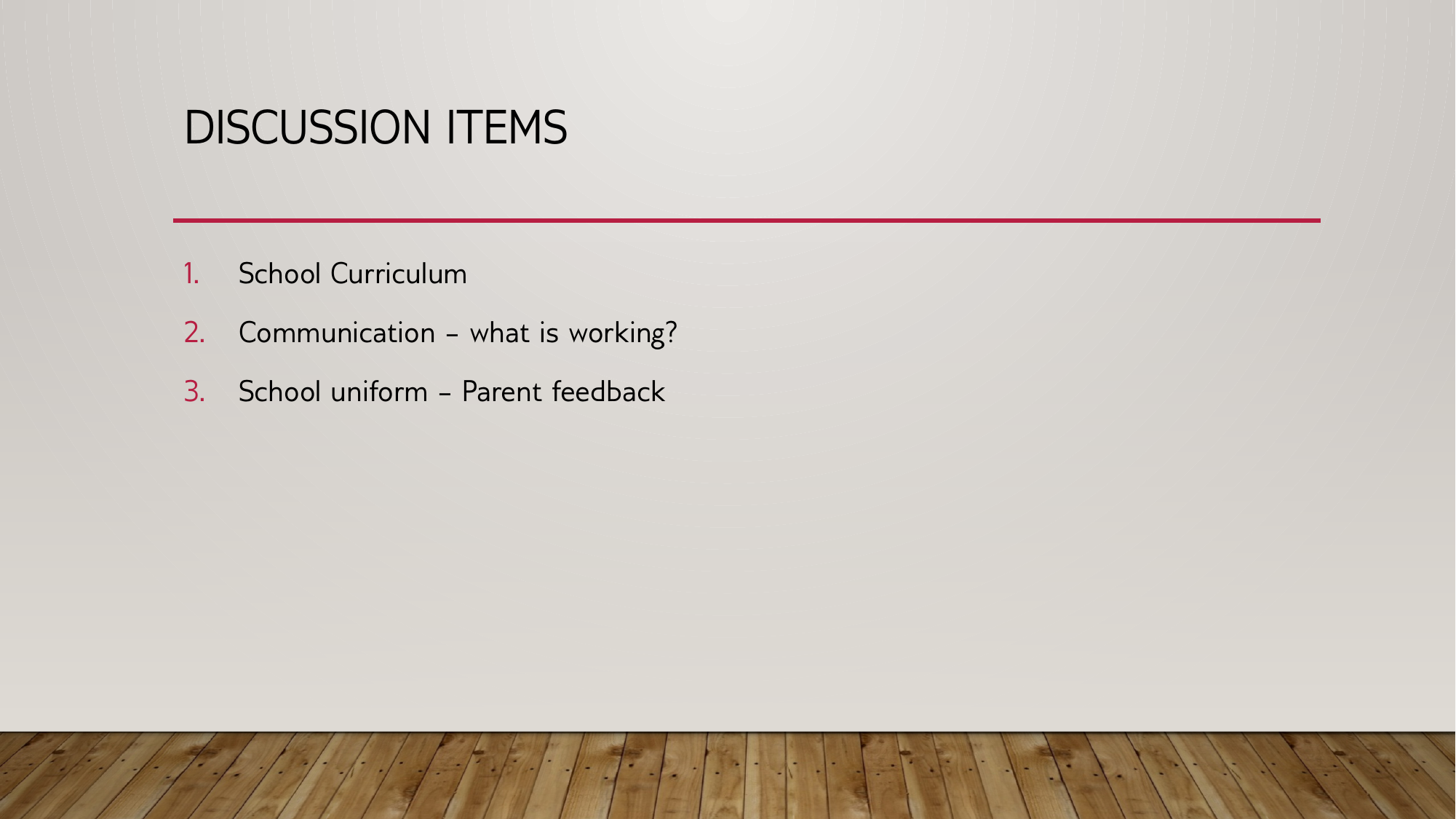

# Discussion items
School Curriculum
Communication – what is working?
School uniform – Parent feedback